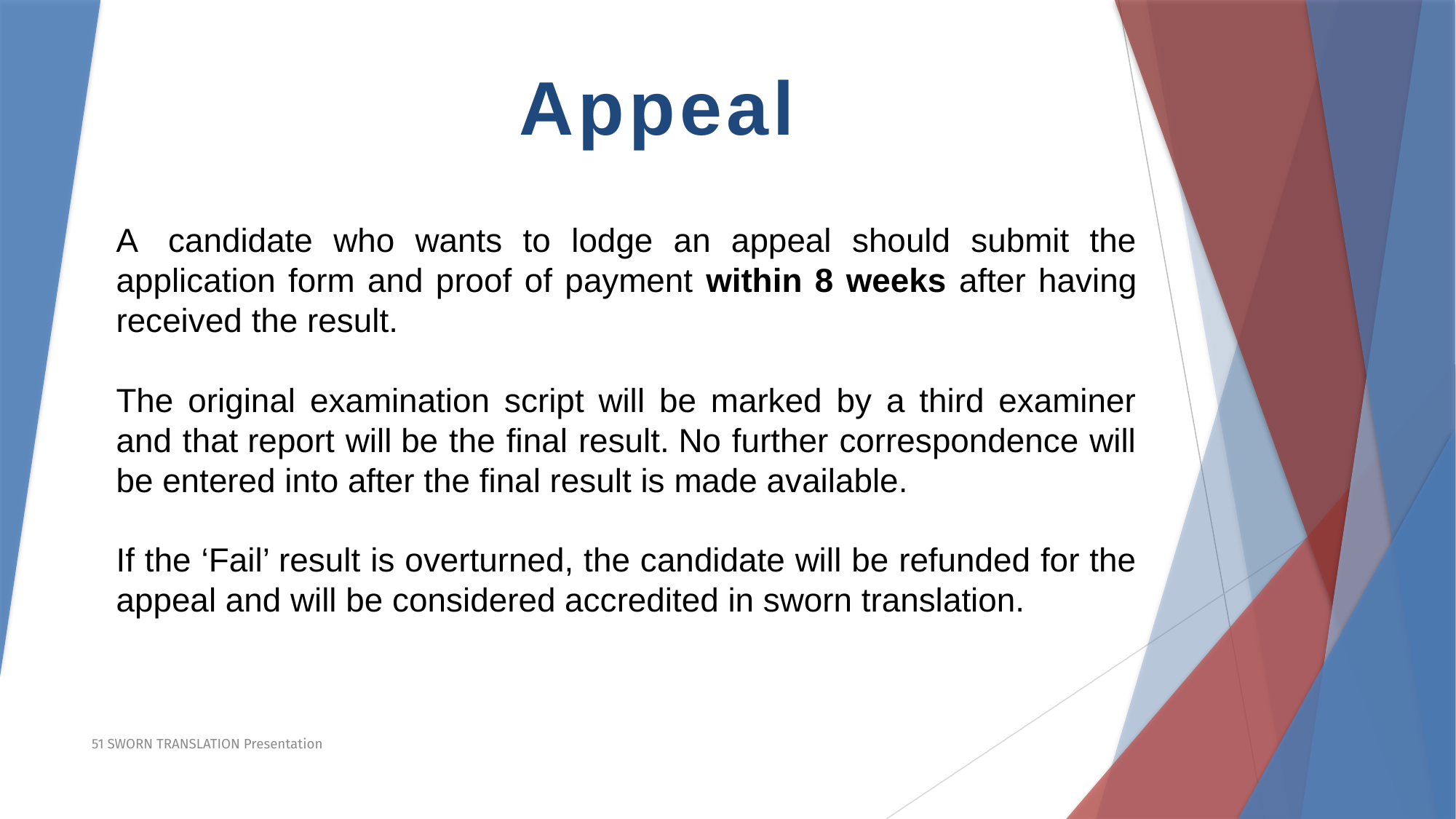

Appeal
A  candidate who wants to lodge an appeal should submit the application form and proof of payment within 8 weeks after having received the result.

The original examination script will be marked by a third examiner and that report will be the final result. No further correspondence will be entered into after the final result is made available.

If the ‘Fail’ result is overturned, the candidate will be refunded for the appeal and will be considered accredited in sworn translation.
51 SWORN TRANSLATION Presentation